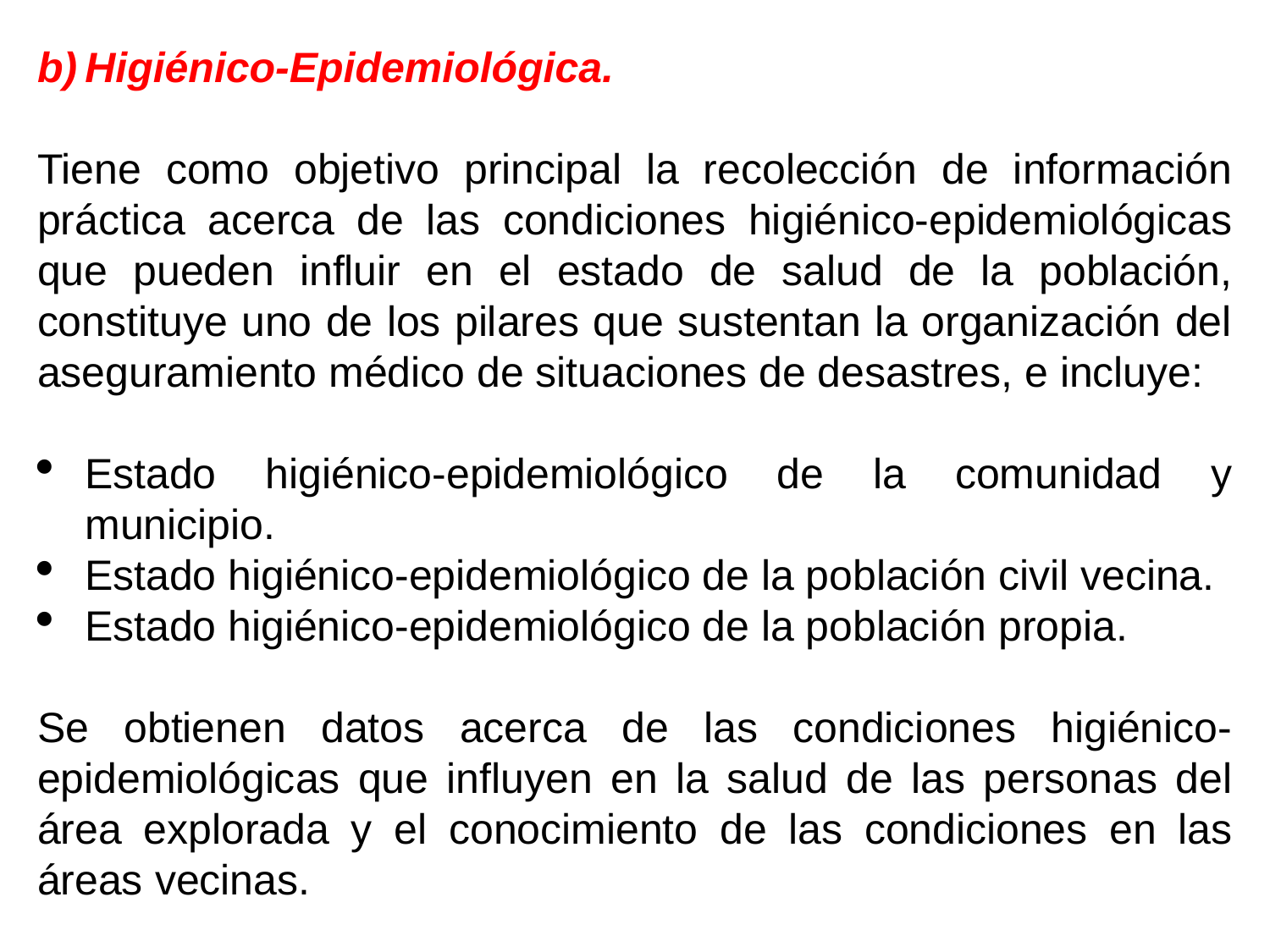

Higiénico-Epidemiológica.

Tiene como objetivo principal la recolección de información práctica acerca de las condiciones higiénico-epidemiológicas que pueden influir en el estado de salud de la población, constituye uno de los pilares que sustentan la organización del aseguramiento médico de situaciones de desastres, e incluye:

Estado higiénico-epidemiológico de la comunidad y municipio.
Estado higiénico-epidemiológico de la población civil vecina.
Estado higiénico-epidemiológico de la población propia.

Se obtienen datos acerca de las condiciones higiénico-epidemiológicas que influyen en la salud de las personas del área explorada y el conocimiento de las condiciones en las áreas vecinas.